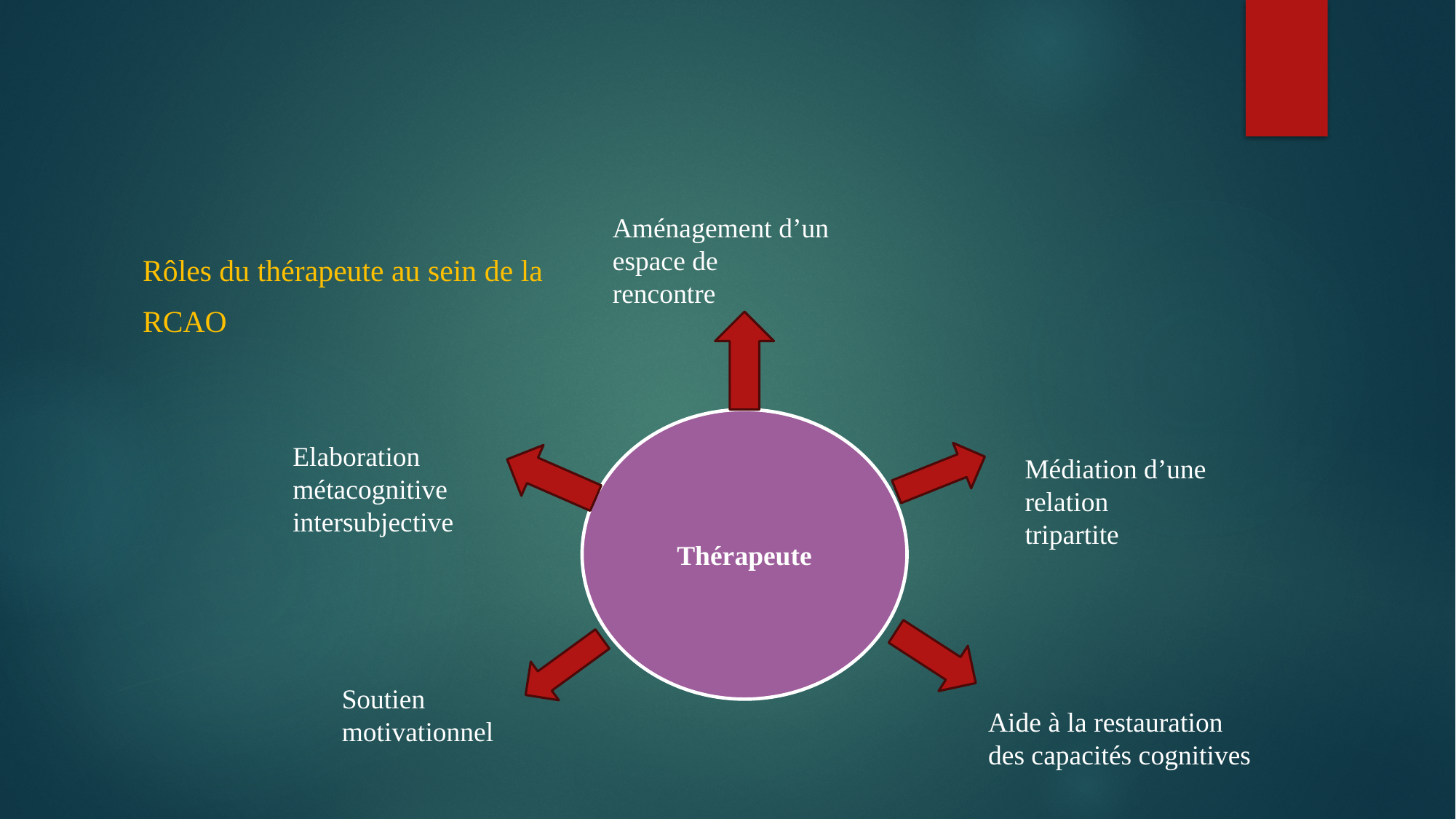

#
Aménagement d’un
espace de
rencontre
Rôles du thérapeute au sein de la
RCAO

Thérapeute

Elaboration
métacognitive
intersubjective
Médiation d’une
relation
tripartite

Soutien
motivationnel
Aide à la restauration
des capacités cognitives